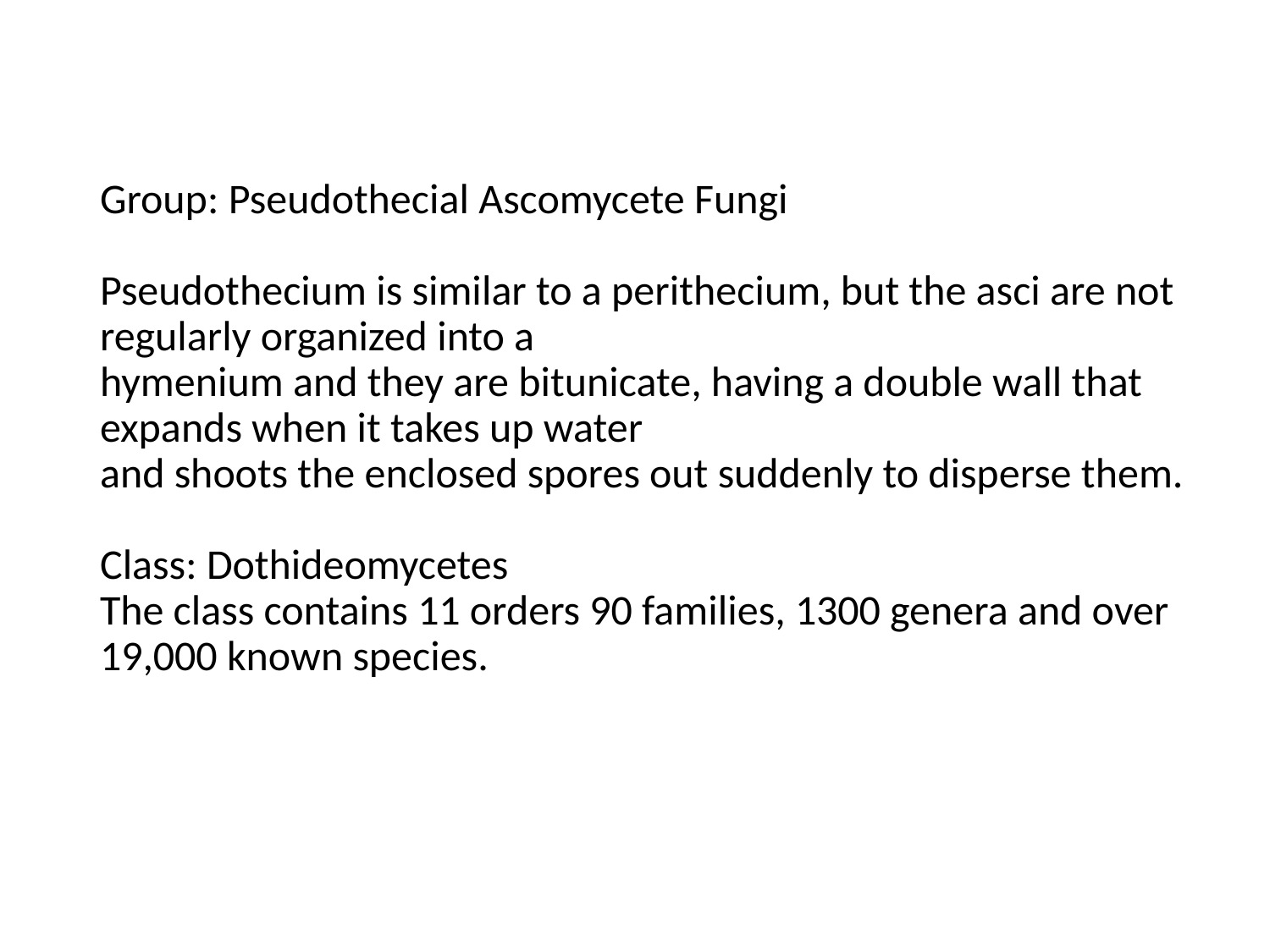

# Group: Pseudothecial Ascomycete Fungi Pseudothecium is similar to a perithecium, but the asci are not regularly organized into a hymenium and they are bitunicate, having a double wall that expands when it takes up water and shoots the enclosed spores out suddenly to disperse them. Class: Dothideomycetes The class contains 11 orders 90 families, 1300 genera and over 19,000 known species.